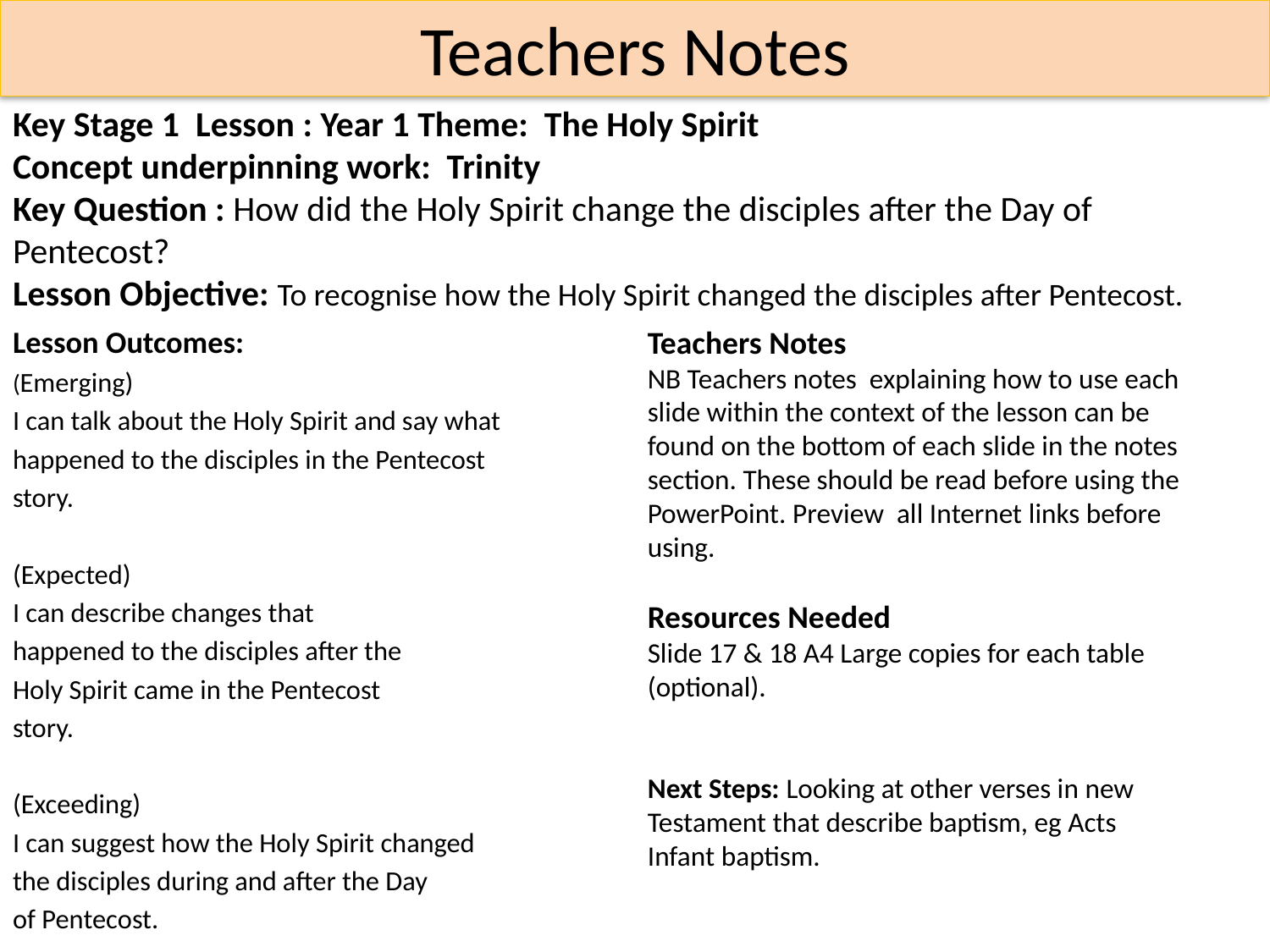

Teachers Notes
# Key Stage 1  Lesson : Year 1 Theme:  The Holy Spirit Concept underpinning work:  Trinity Key Question : How did the Holy Spirit change the disciples after the Day of Pentecost? Lesson Objective: To recognise how the Holy Spirit changed the disciples after Pentecost.
Lesson Outcomes:
(Emerging)
I can talk about the Holy Spirit and say what
happened to the disciples in the Pentecost
story.

(Expected)
I can describe changes that
happened to the disciples after the
Holy Spirit came in the Pentecost
story.

(Exceeding)
I can suggest how the Holy Spirit changed
the disciples during and after the Day
of Pentecost.

Teachers Notes
NB Teachers notes  explaining how to use each slide within the context of the lesson can be found on the bottom of each slide in the notes  section. These should be read before using the PowerPoint. Preview  all Internet links before using.

Resources Needed
Slide 17 & 18 A4 Large copies for each table
(optional).

Next Steps: Looking at other verses in new Testament that describe baptism, eg Acts
Infant baptism.